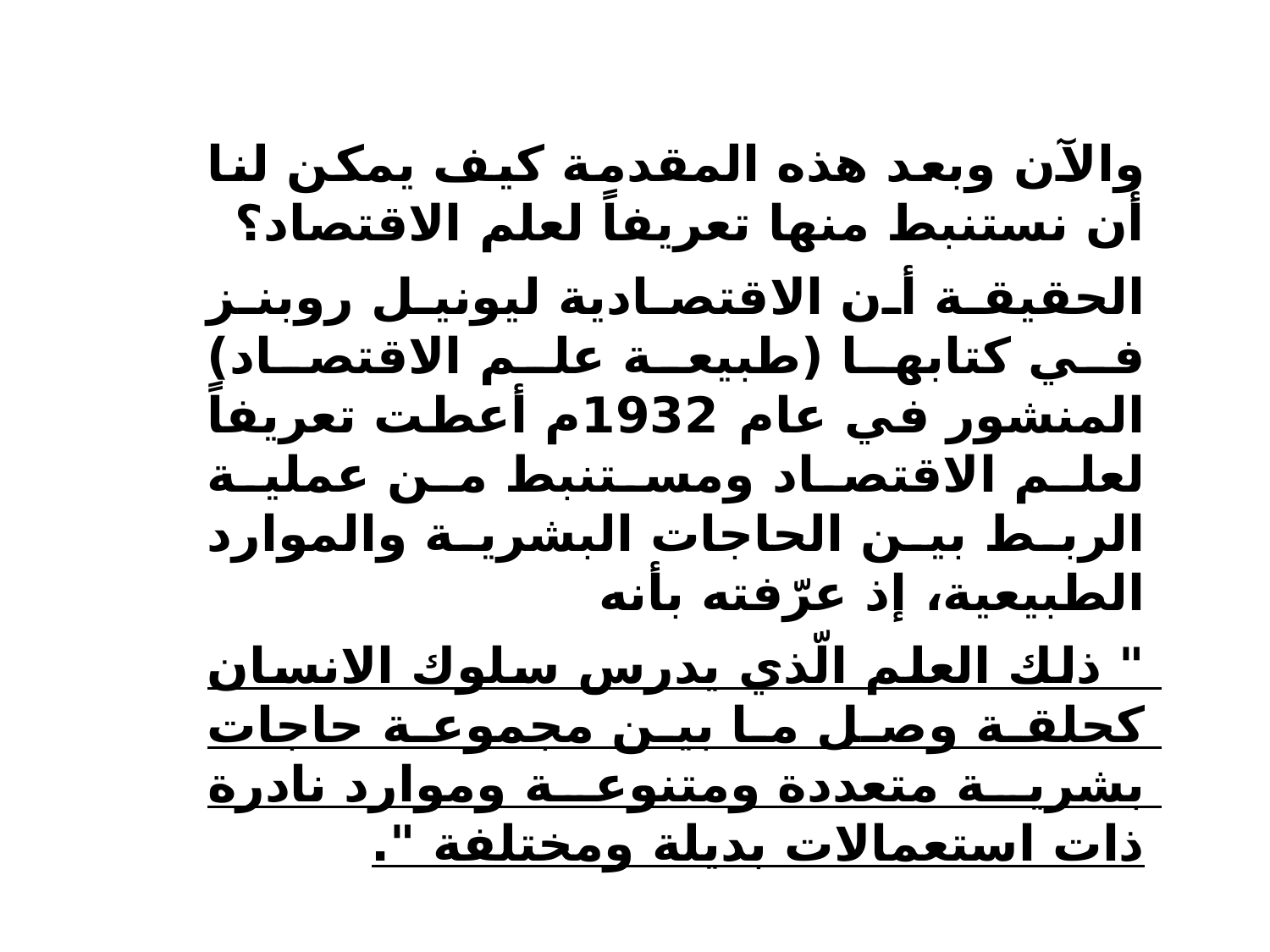

والآن وبعد هذه المقدمة كيف يمكن لنا أن نستنبط منها تعريفاً لعلم الاقتصاد؟
الحقيقة أن الاقتصادية ليونيل روبنز في كتابها (طبيعة علم الاقتصاد) المنشور في عام 1932م أعطت تعريفاً لعلم الاقتصاد ومستنبط من عملية الربط بين الحاجات البشرية والموارد الطبيعية، إذ عرّفته بأنه
" ذلك العلم الّذي يدرس سلوك الانسان كحلقة وصل ما بين مجموعة حاجات بشرية متعددة ومتنوعة وموارد نادرة ذات استعمالات بديلة ومختلفة ".